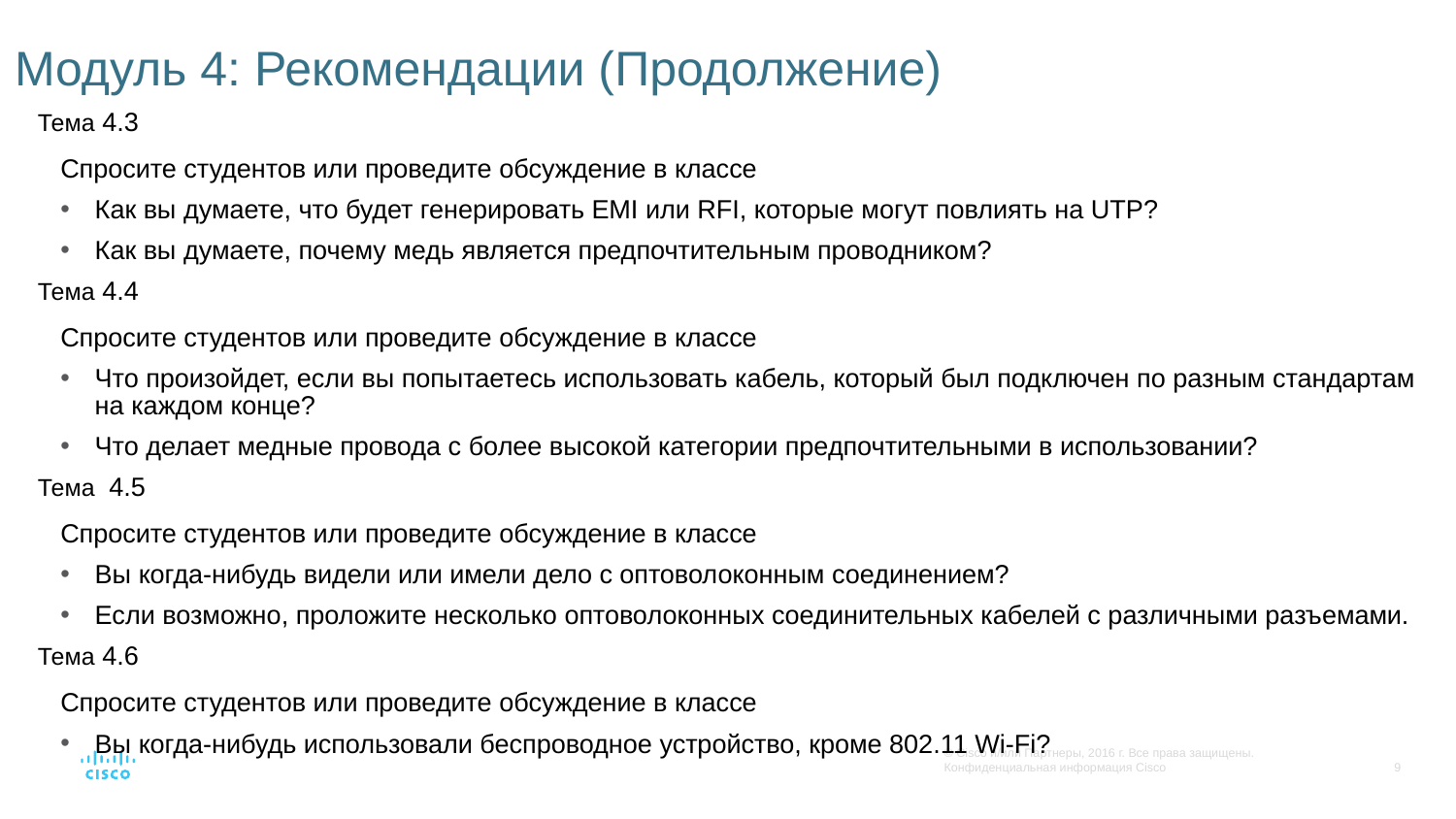

# Модуль 4: Рекомендации (Продолжение)
Тема 4.3
Спросите студентов или проведите обсуждение в классе
Как вы думаете, что будет генерировать EMI или RFI, которые могут повлиять на UTP?
Как вы думаете, почему медь является предпочтительным проводником?
Тема 4.4
Спросите студентов или проведите обсуждение в классе
Что произойдет, если вы попытаетесь использовать кабель, который был подключен по разным стандартам на каждом конце?
Что делает медные провода с более высокой категории предпочтительными в использовании?
Тема  4.5
Спросите студентов или проведите обсуждение в классе
Вы когда-нибудь видели или имели дело с оптоволоконным соединением?
Если возможно, проложите несколько оптоволоконных соединительных кабелей с различными разъемами.
Тема 4.6
Спросите студентов или проведите обсуждение в классе
Вы когда-нибудь использовали беспроводное устройство, кроме 802.11 Wi-Fi?